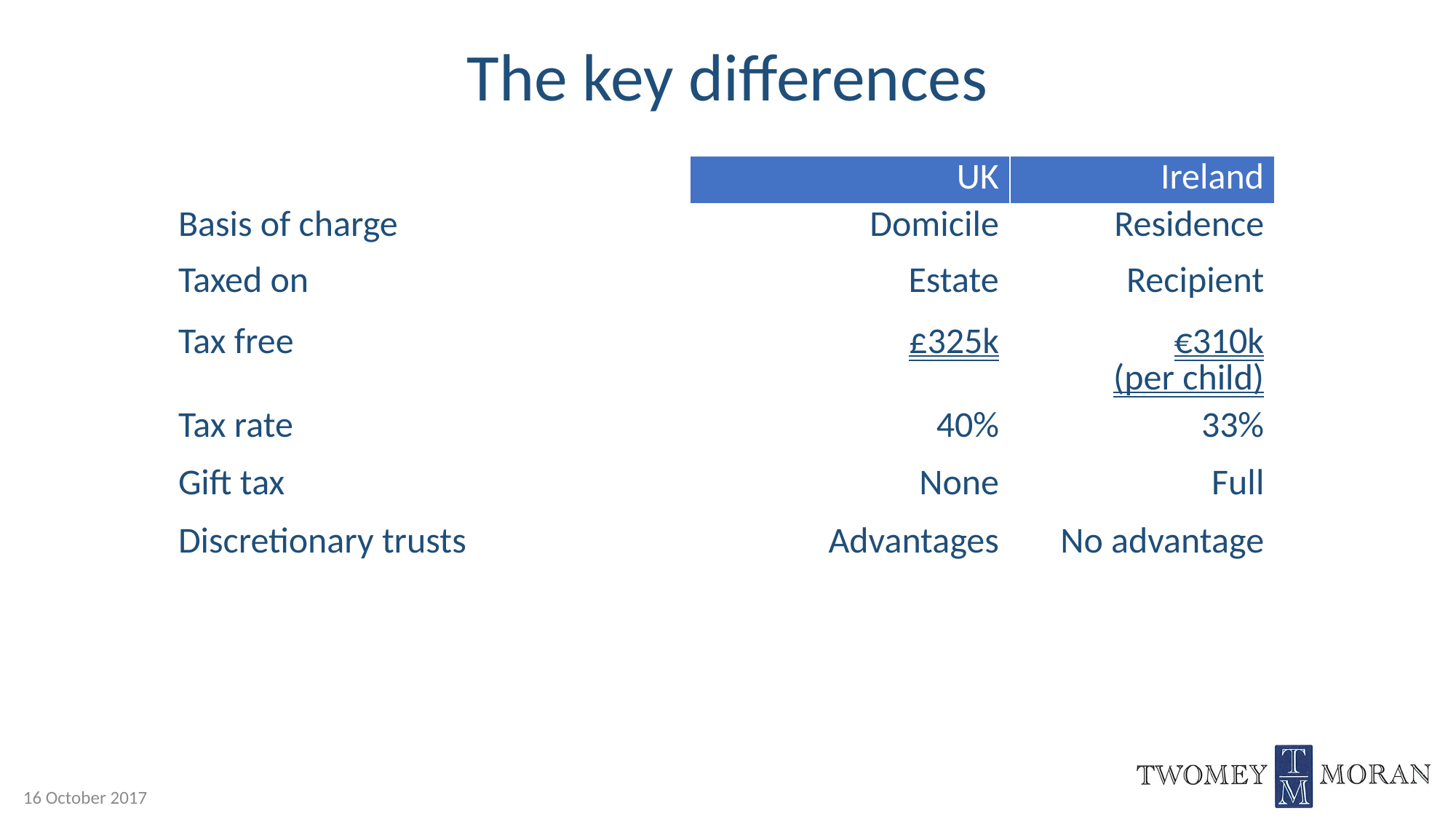

# The key differences
|  | UK | Ireland |
| --- | --- | --- |
| Basis of charge | Domicile | Residence |
| Taxed on | Estate | Recipient |
| Tax free | £325k | €310k (per child) |
| Tax rate | 40% | 33% |
| Gift tax | None | Full |
| Discretionary trusts | Advantages | No advantage |
16 October 2017